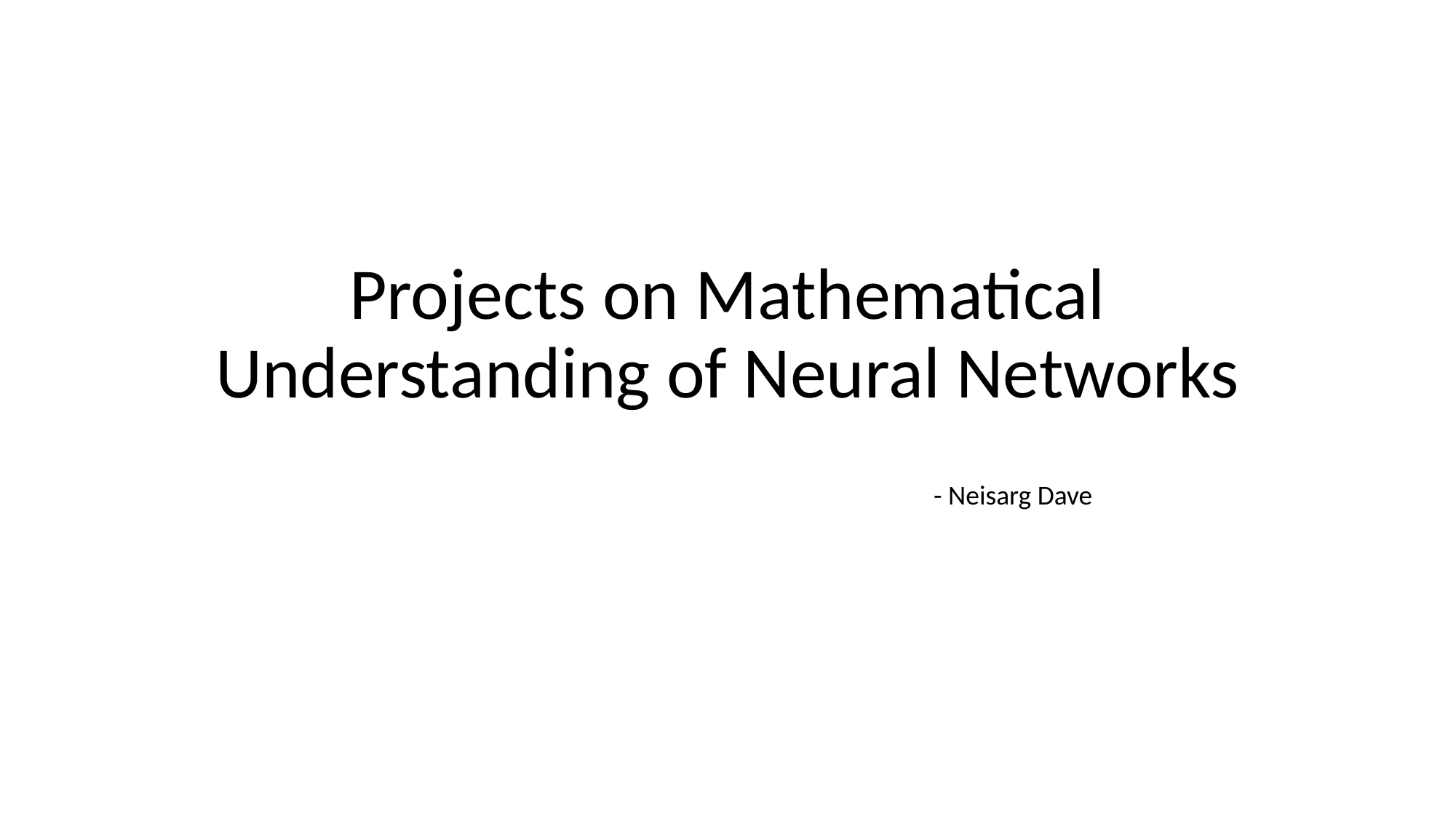

# Projects on Mathematical Understanding of Neural Networks
- Neisarg Dave